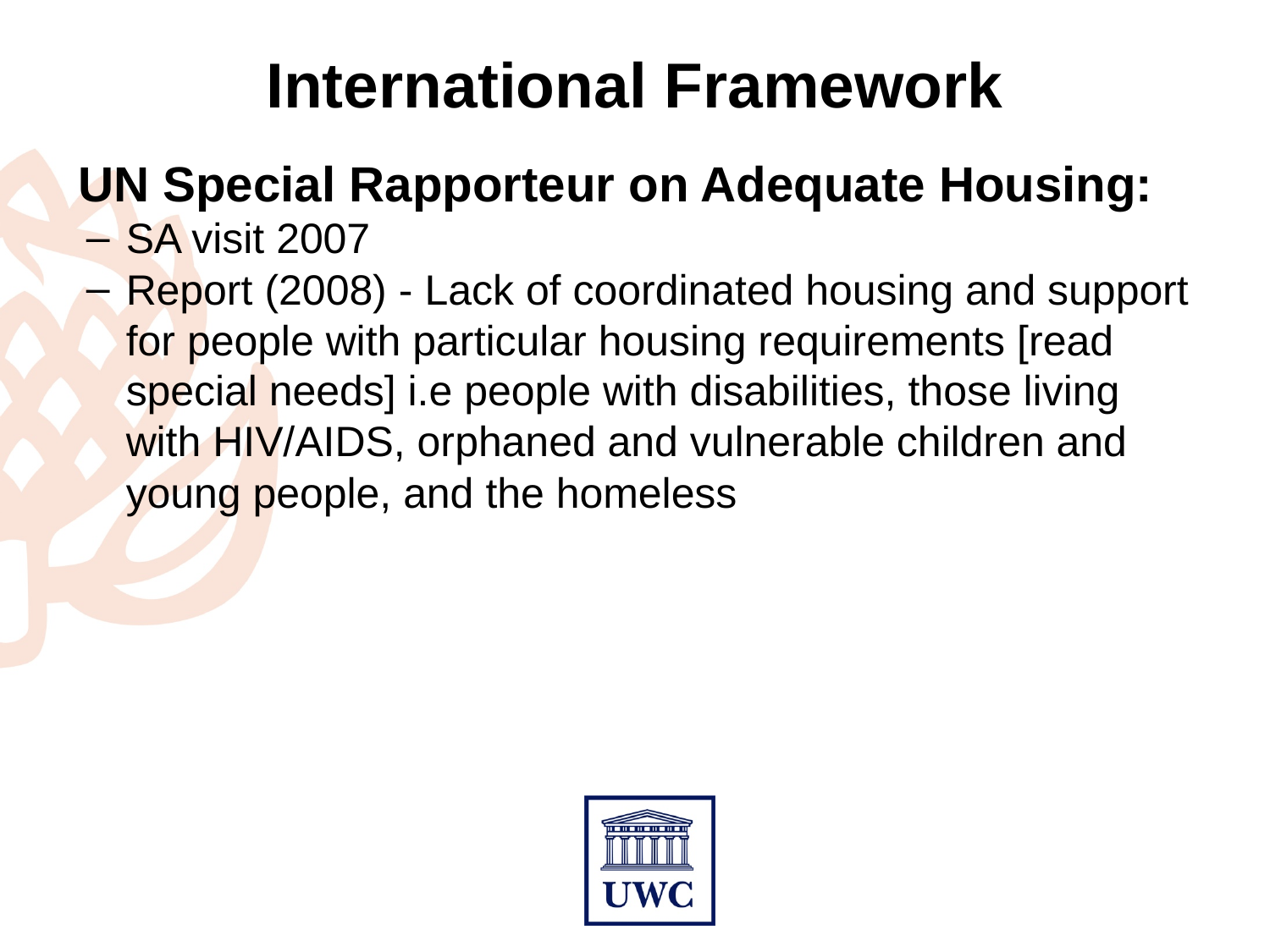

# International Framework
UN Special Rapporteur on Adequate Housing:
SA visit 2007
Report (2008) - Lack of coordinated housing and support for people with particular housing requirements [read special needs] i.e people with disabilities, those living with HIV/AIDS, orphaned and vulnerable children and young people, and the homeless